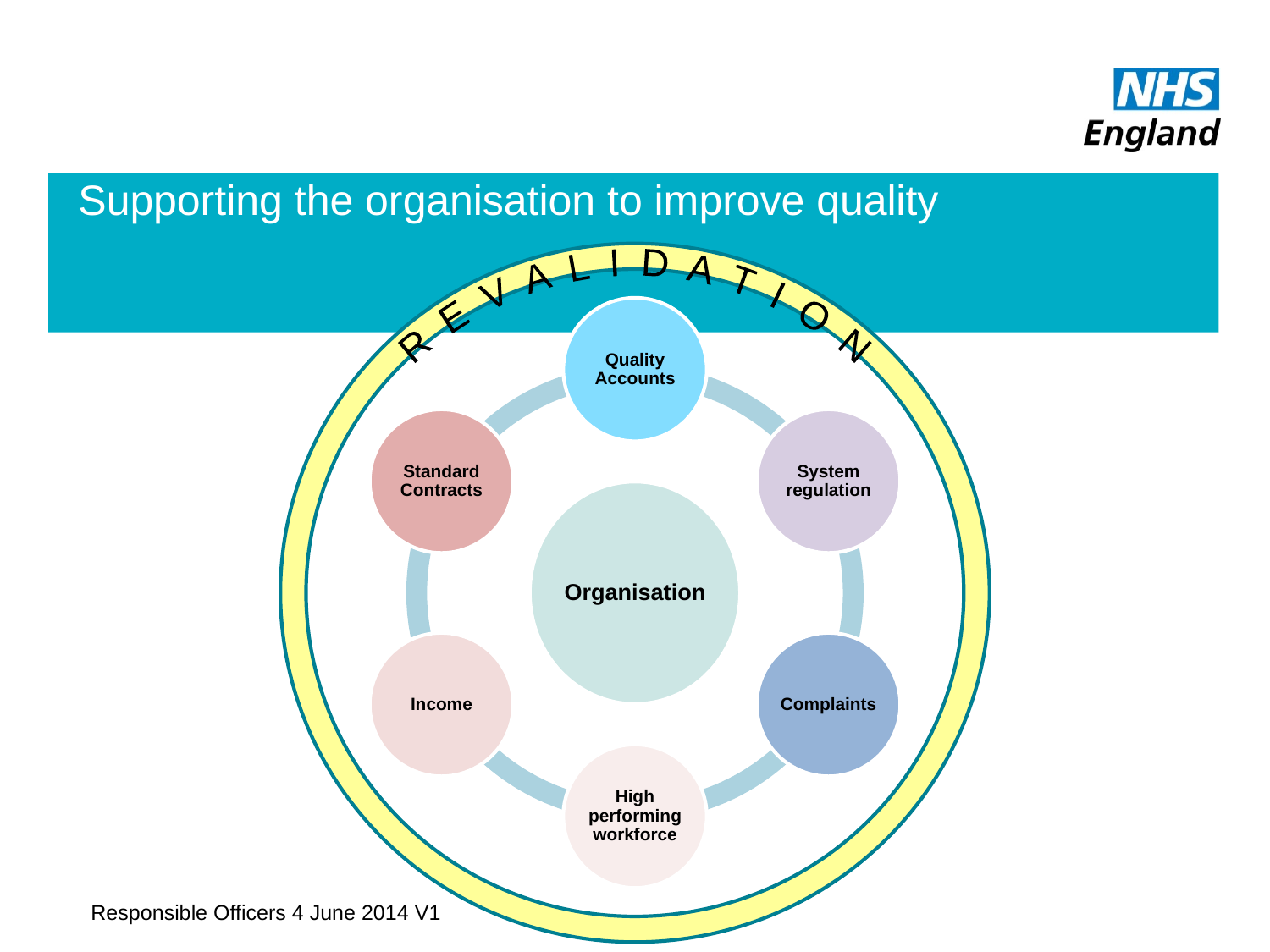

# Supporting the organisation to improve quality

R  E  V  A  L  I  D  A  T  I  O  N
Organisation
Quality Accounts
System regulation
Complaints
High performing workforce
Income
Standard Contracts
Responsible Officers 4 June 2014 V1